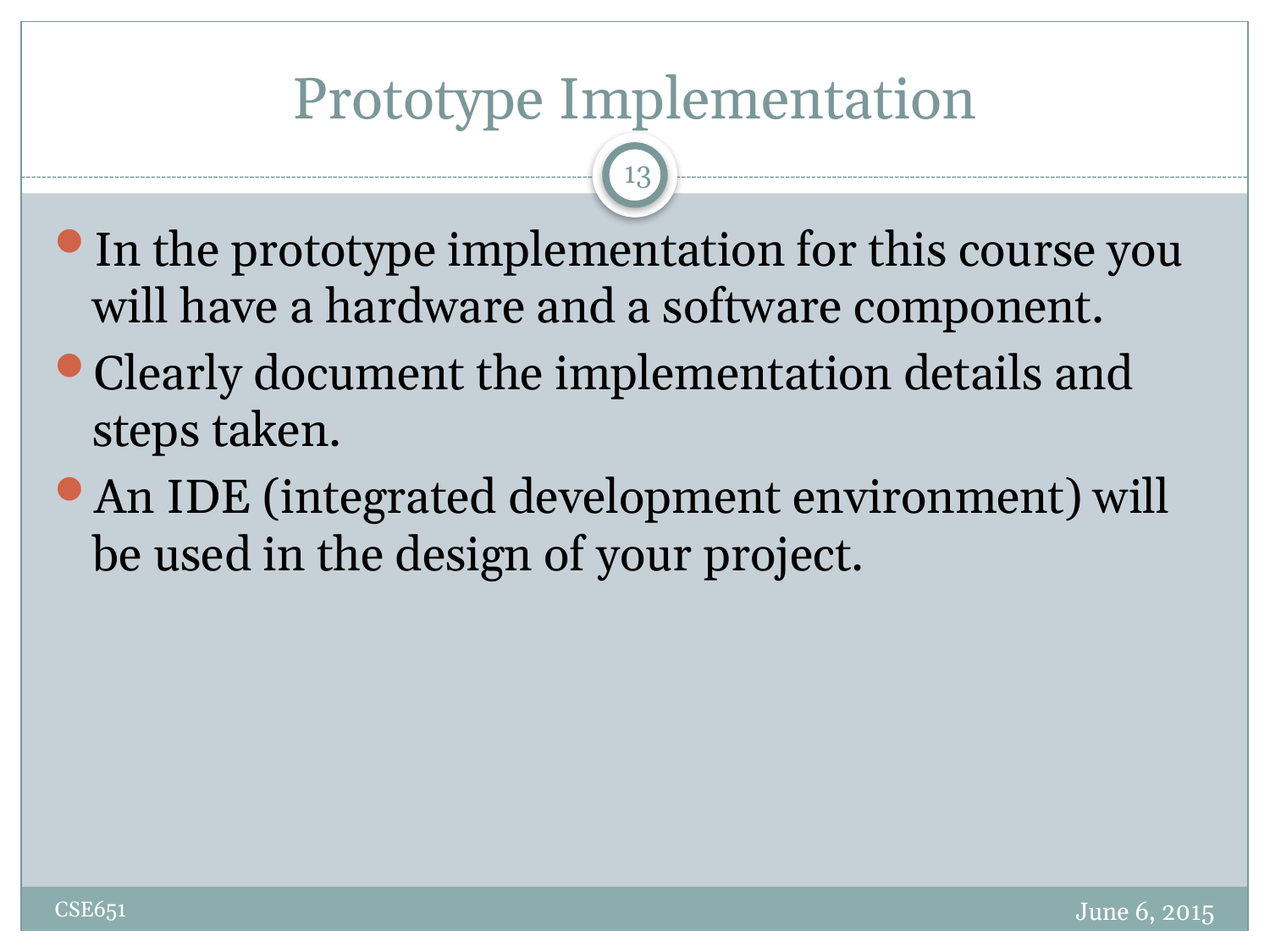

# Prototype Implementation
13
In the prototype implementation for this course you will have a hardware and a software component.
Clearly document the implementation details and steps taken.
An IDE (integrated development environment) will be used in the design of your project.
June 6, 2015
CSE651